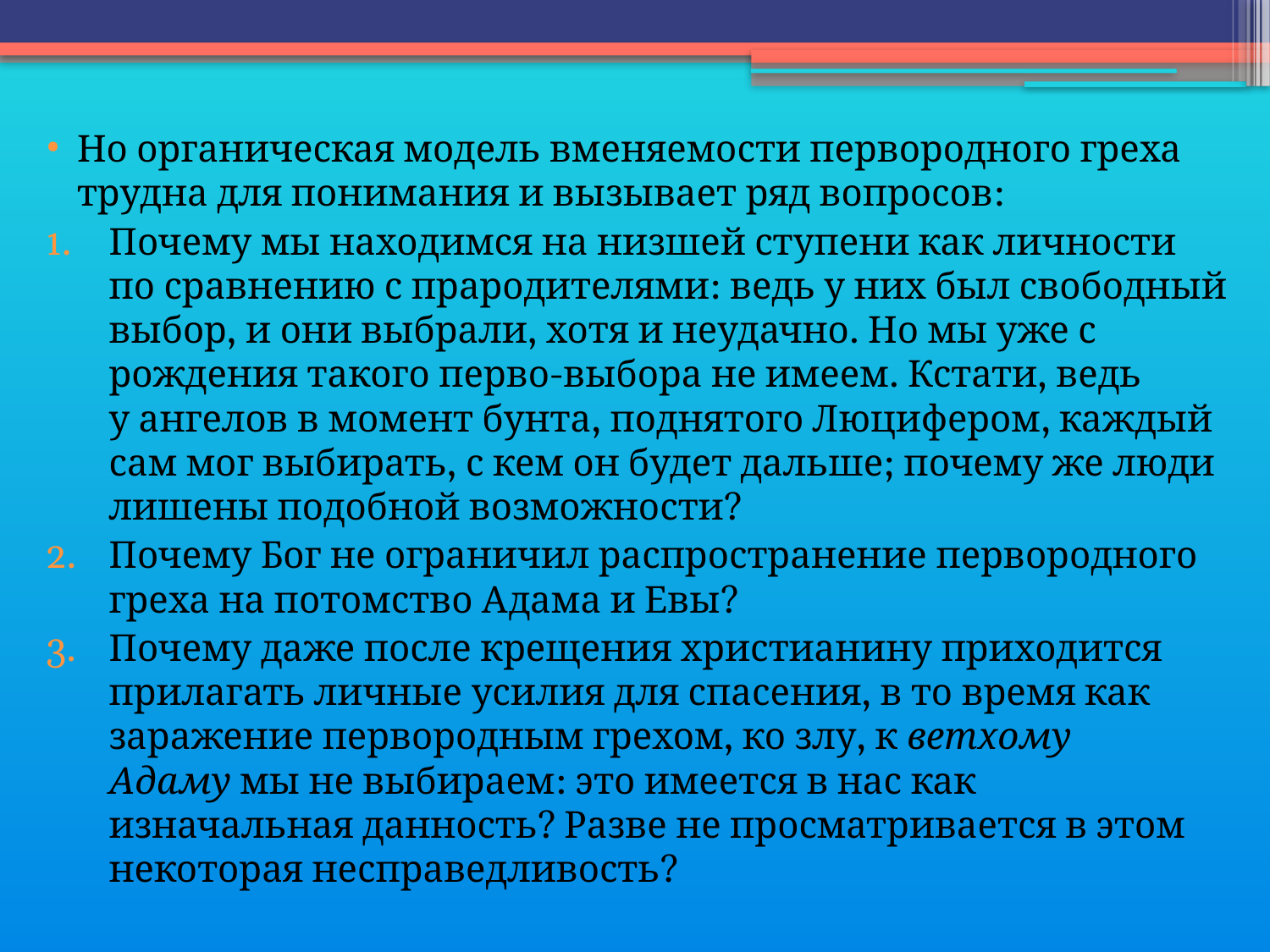

Но органическая модель вменяемости первородного греха трудна для понимания и вызывает ряд вопросов:
Почему мы находимся на низшей ступени как личности по сравнению с прародителями: ведь у них был свободный выбор, и они выбрали, хотя и неудачно. Но мы уже с рождения такого перво-выбора не имеем. Кстати, ведь у ангелов в момент бунта, поднятого Люцифером, каждый сам мог выбирать, с кем он будет дальше; почему же люди лишены подобной возможности?
Почему Бог не ограничил распространение первородного греха на потомство Адама и Евы?
Почему даже после крещения христианину приходится прилагать личные усилия для спасения, в то время как заражение первородным грехом, ко злу, к ветхому Адаму мы не выбираем: это имеется в нас как изначальная данность? Разве не просматривается в этом некоторая несправедливость?